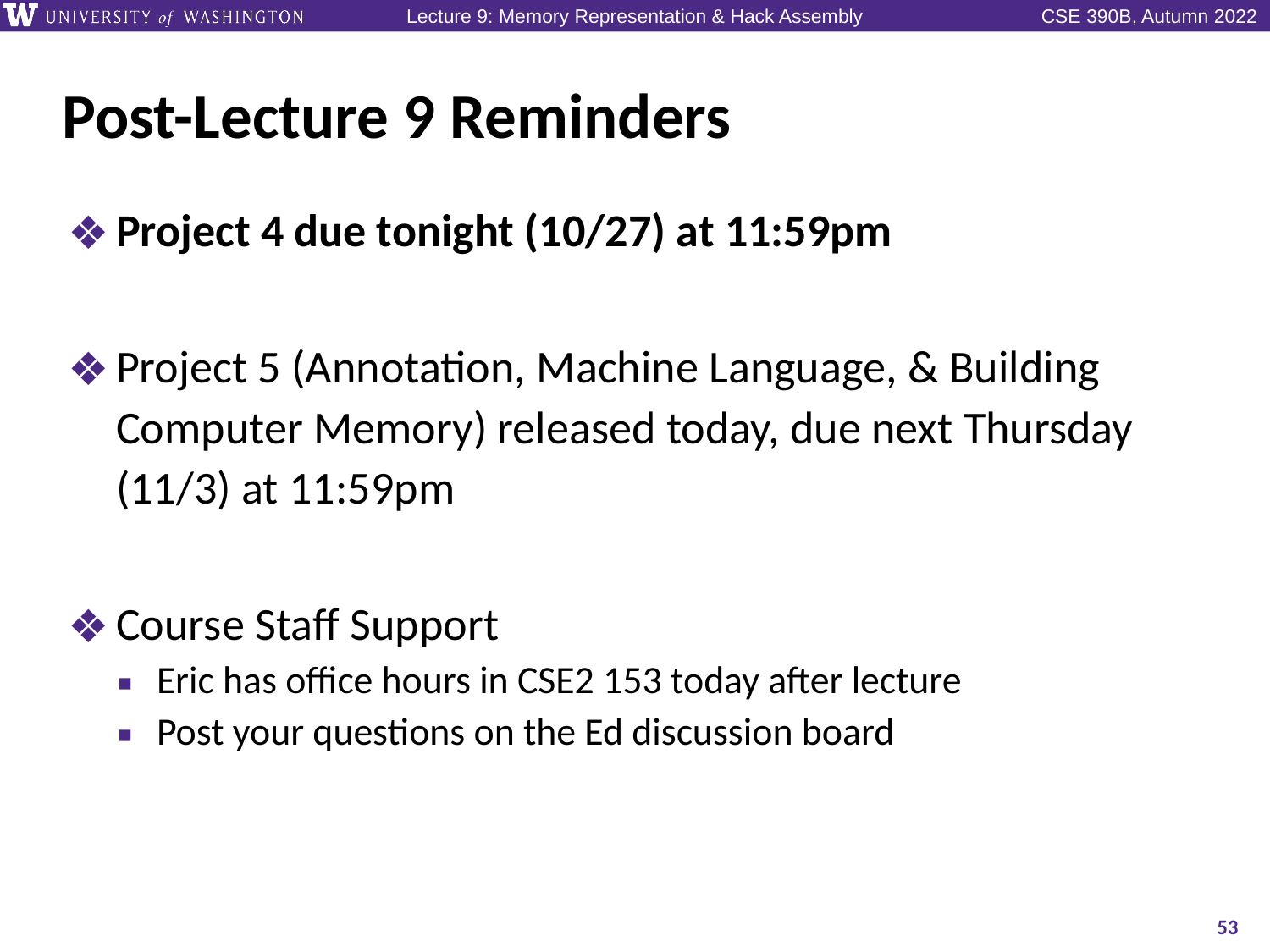

# Post-Lecture 9 Reminders
Project 4 due tonight (10/27) at 11:59pm

Project 5 (Annotation, Machine Language, & Building Computer Memory) released today, due next Thursday (11/3) at 11:59pm

Course Staff Support
Eric has office hours in CSE2 153 today after lecture
Post your questions on the Ed discussion board
53